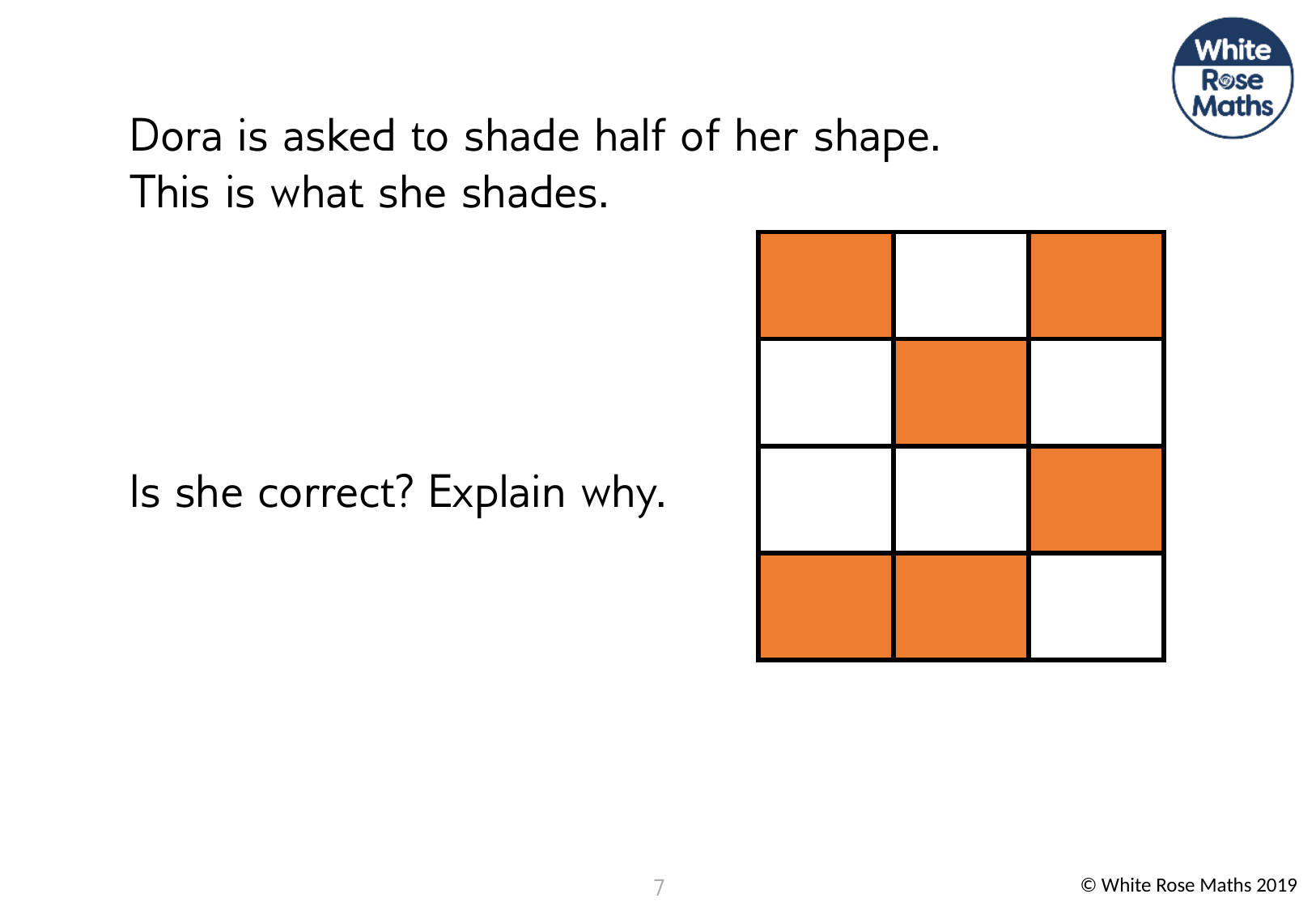

Dora is asked to shade half of her shape.
This is what she shades.

Is she correct? Explain why.

|  |  |  |
| --- | --- | --- |
|  |  |  |
|  |  |  |
|  |  |  |
7